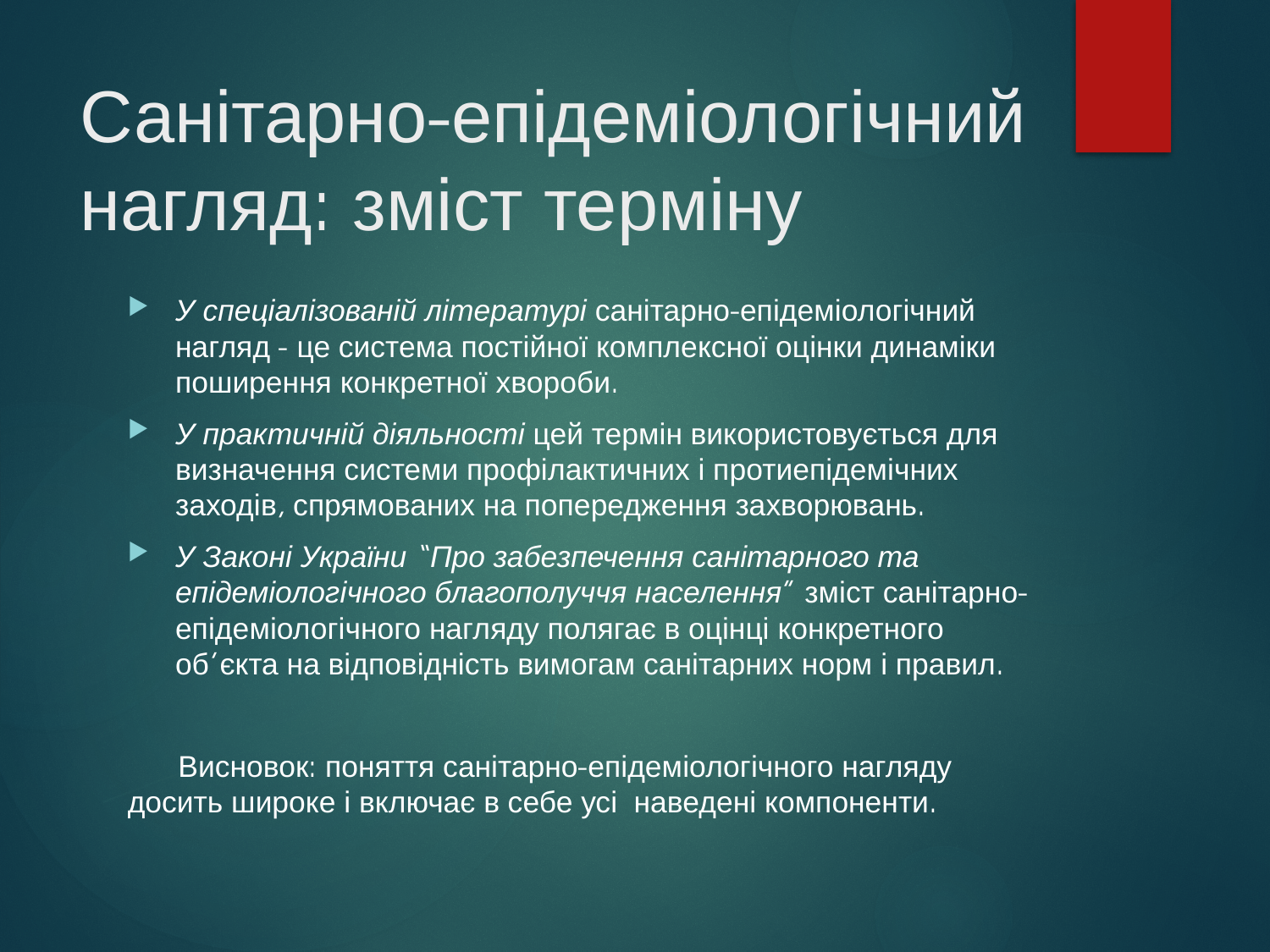

# Санітарно-епідеміологічний нагляд: зміст терміну
У спеціалізованій літературі санітарно-епідеміологічний нагляд - це система постійної комплексної оцінки динаміки поширення конкретної хвороби.
У практичній діяльності цей термін використовується для визначення системи профілактичних і протиепідемічних заходів, спрямованих на попередження захворювань.
У Законі України “Про забезпечення санітарного та епідеміологічного благополуччя населення” зміст санітарно-епідеміологічного нагляду полягає в оцінці конкретного об’єкта на відповідність вимогам санітарних норм і правил.

Висновок: поняття санітарно-епідеміологічного нагляду  досить широке і включає в себе усі  наведені компоненти.